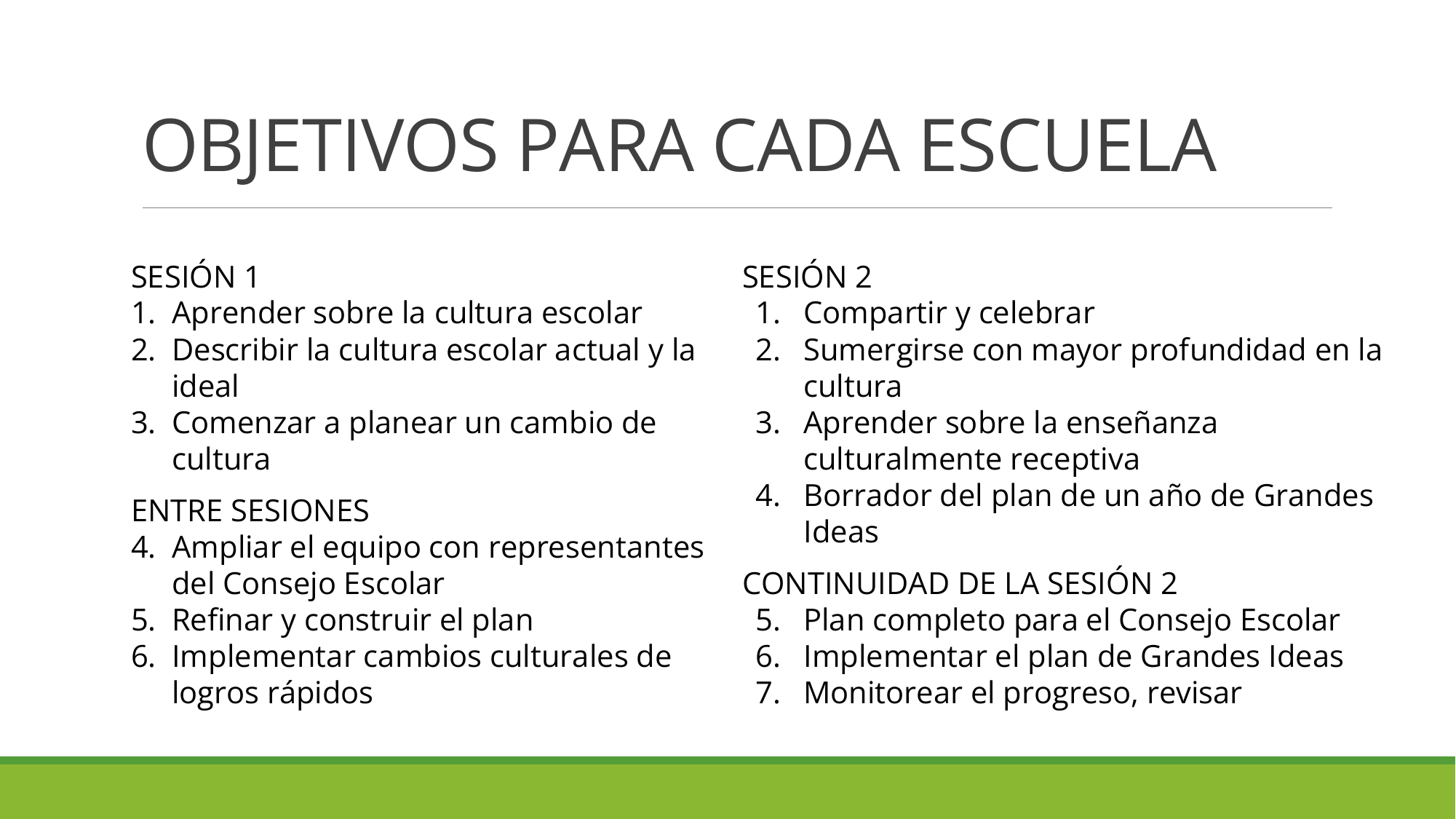

# OBJETIVOS PARA CADA ESCUELA
SESIÓN 1
Aprender sobre la cultura escolar
Describir la cultura escolar actual y la ideal
Comenzar a planear un cambio de cultura
ENTRE SESIONES
Ampliar el equipo con representantes del Consejo Escolar
Refinar y construir el plan
Implementar cambios culturales de logros rápidos

SESIÓN 2
Compartir y celebrar
Sumergirse con mayor profundidad en la cultura
Aprender sobre la enseñanza culturalmente receptiva
Borrador del plan de un año de Grandes Ideas
CONTINUIDAD DE LA SESIÓN 2
Plan completo para el Consejo Escolar
Implementar el plan de Grandes Ideas
Monitorear el progreso, revisar